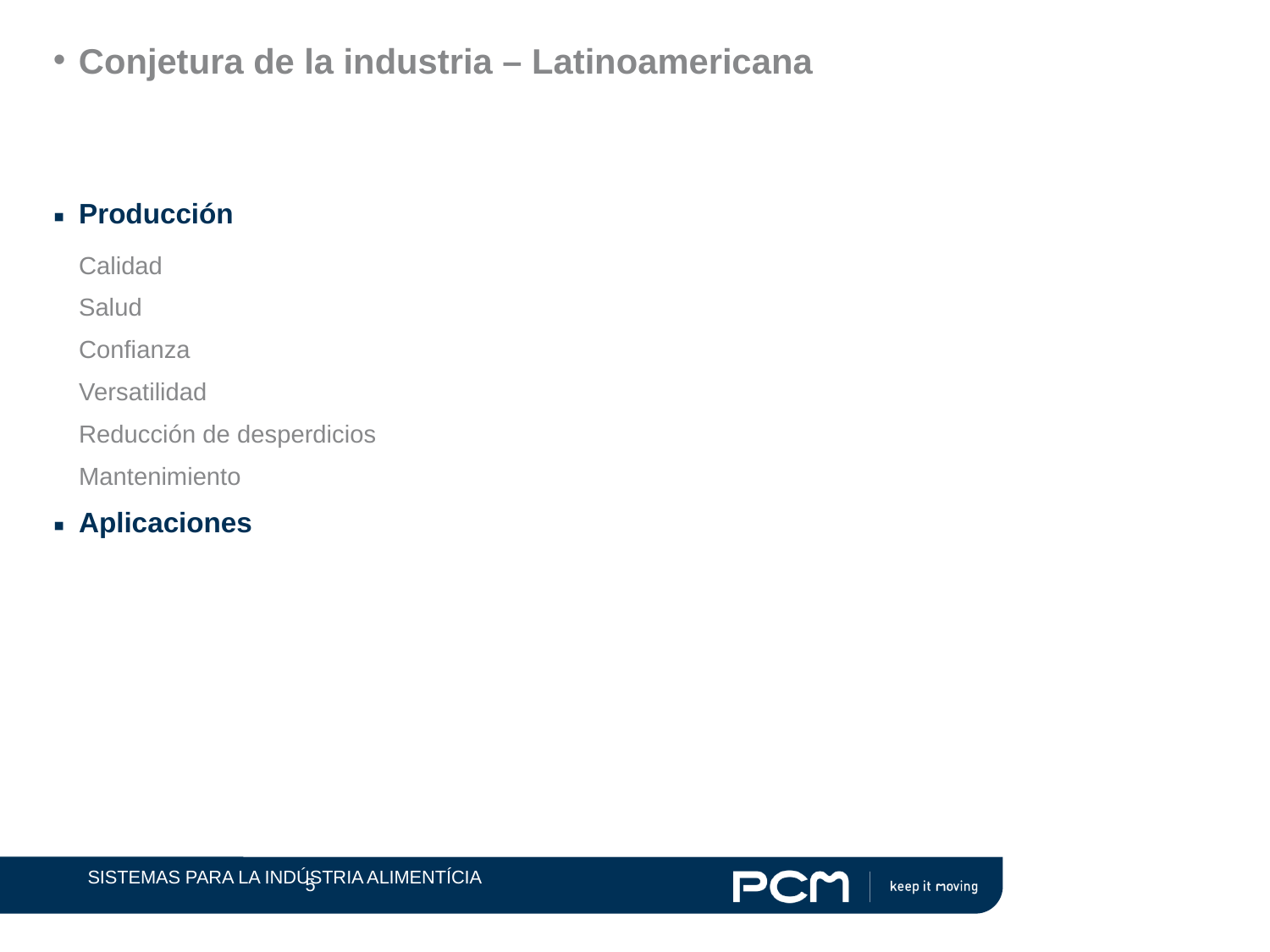

Conjetura de la industria – Latinoamericana

Producción
Calidad
Salud
Confianza
Versatilidad
Reducción de desperdicios
Mantenimiento
Aplicaciones

5